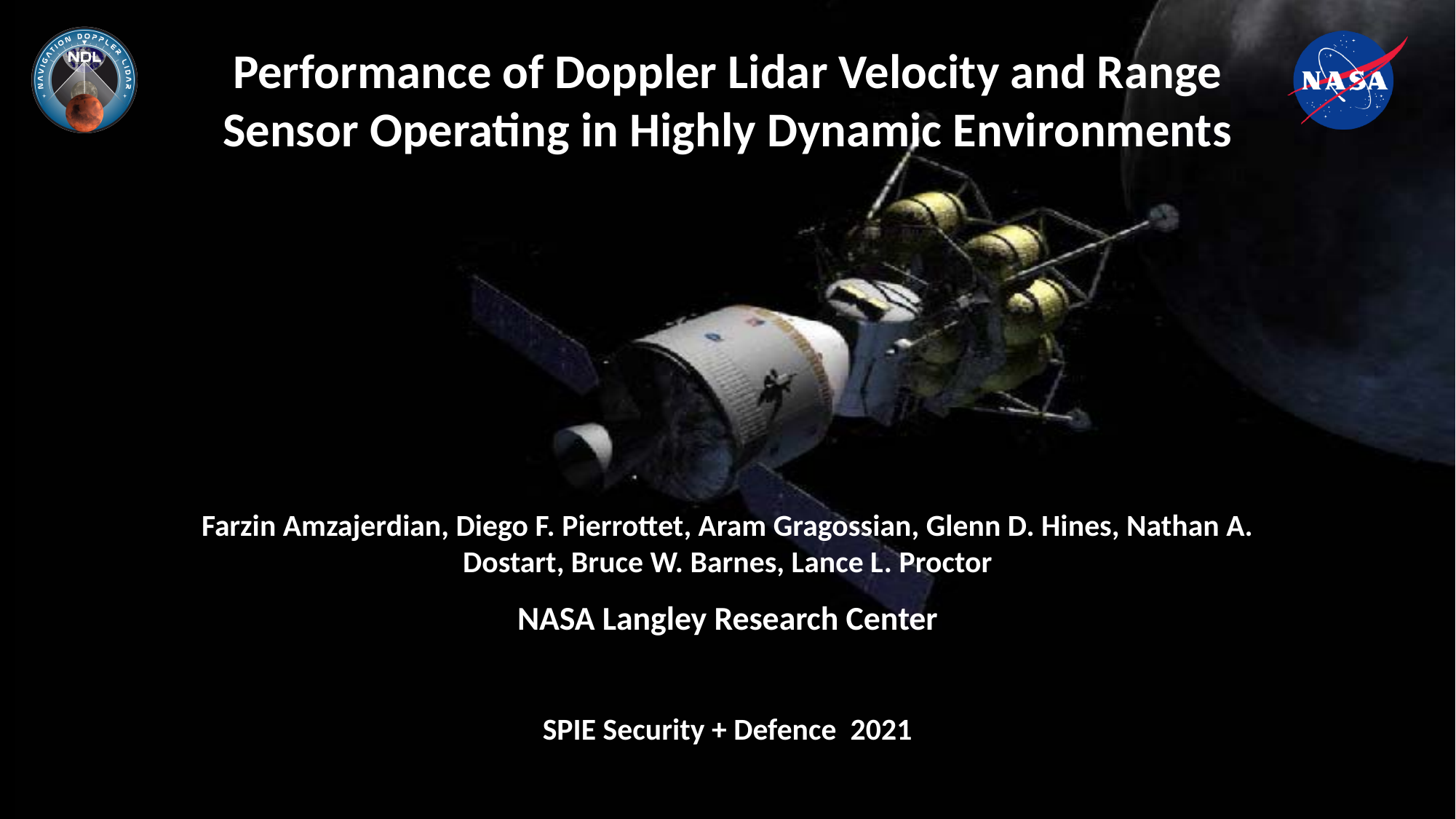

Performance of Doppler Lidar Velocity and Range Sensor Operating in Highly Dynamic Environments

Farzin Amzajerdian, Diego F. Pierrottet, Aram Gragossian, Glenn D. Hines, Nathan A. Dostart, Bruce W. Barnes, Lance L. Proctor
NASA Langley Research Center

SPIE Security + Defence  2021